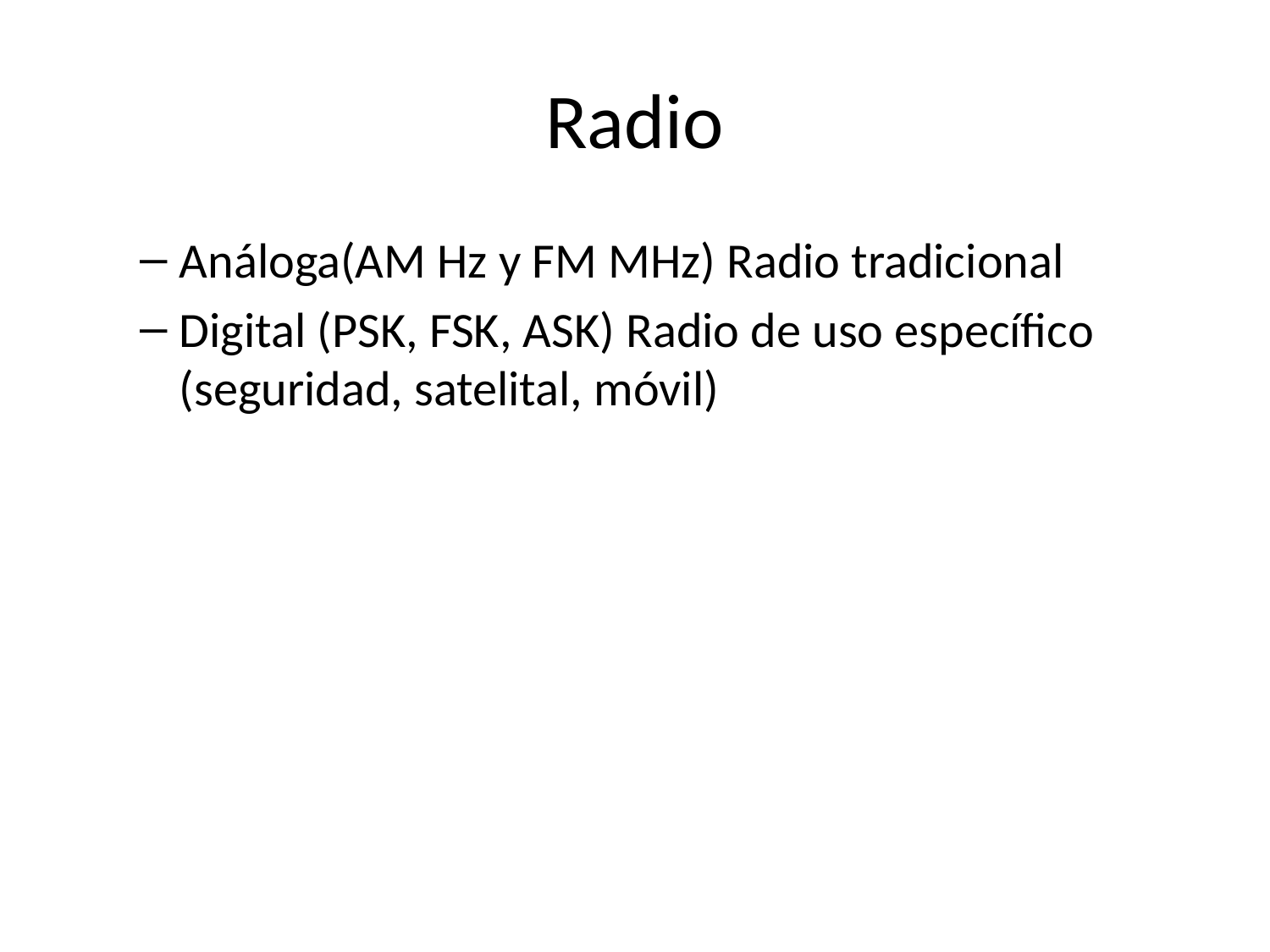

# Radio
Análoga(AM Hz y FM MHz) Radio tradicional
Digital (PSK, FSK, ASK) Radio de uso específico (seguridad, satelital, móvil)